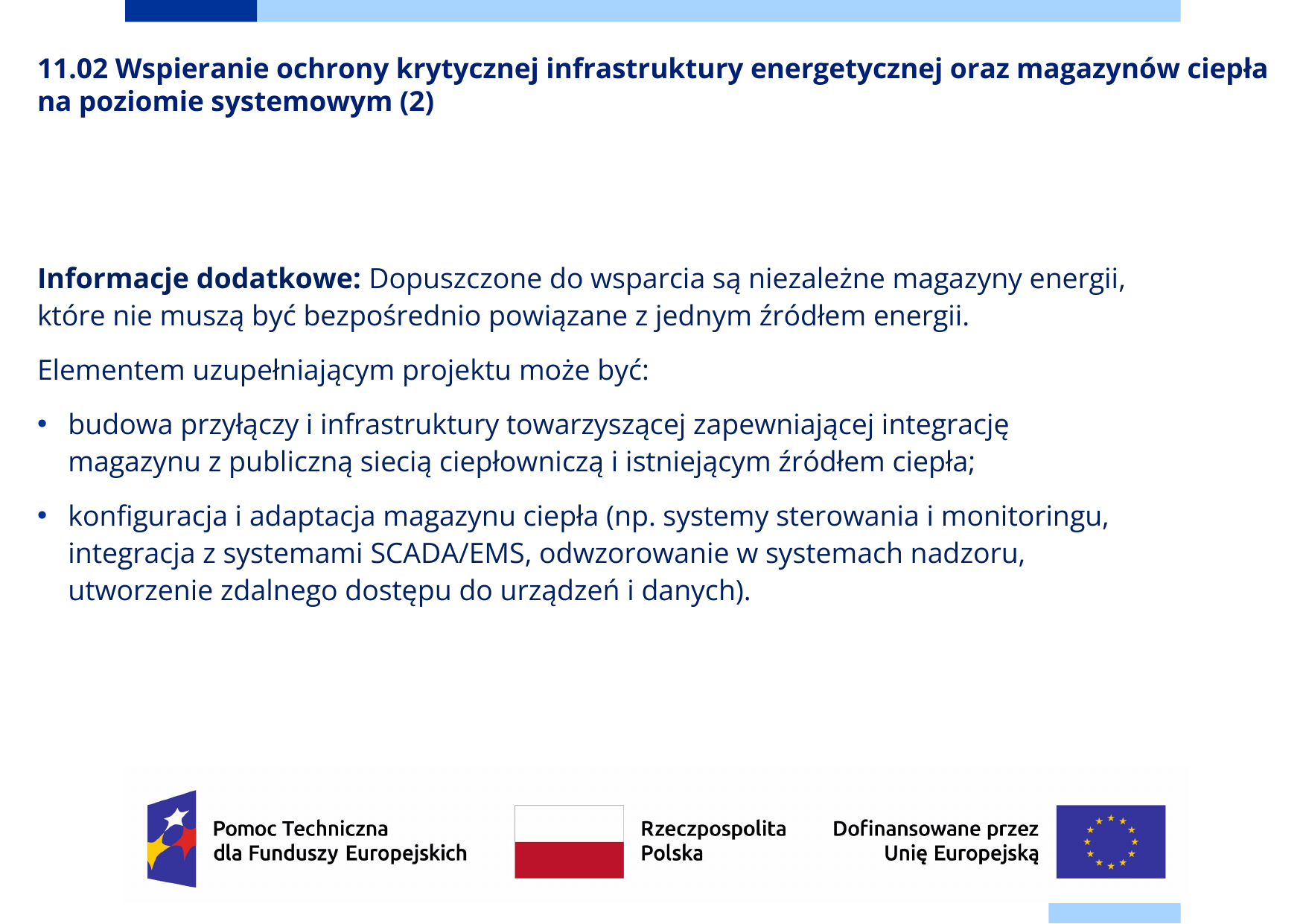

# 11.02 Wspieranie ochrony krytycznej infrastruktury energetycznej oraz magazynów ciepła na poziomie systemowym (2)
Informacje dodatkowe: Dopuszczone do wsparcia są niezależne magazyny energii, które nie muszą być bezpośrednio powiązane z jednym źródłem energii.
Elementem uzupełniającym projektu może być:
budowa przyłączy i infrastruktury towarzyszącej zapewniającej integrację magazynu z publiczną siecią ciepłowniczą i istniejącym źródłem ciepła;
konfiguracja i adaptacja magazynu ciepła (np. systemy sterowania i monitoringu, integracja z systemami SCADA/EMS, odwzorowanie w systemach nadzoru, utworzenie zdalnego dostępu do urządzeń i danych).